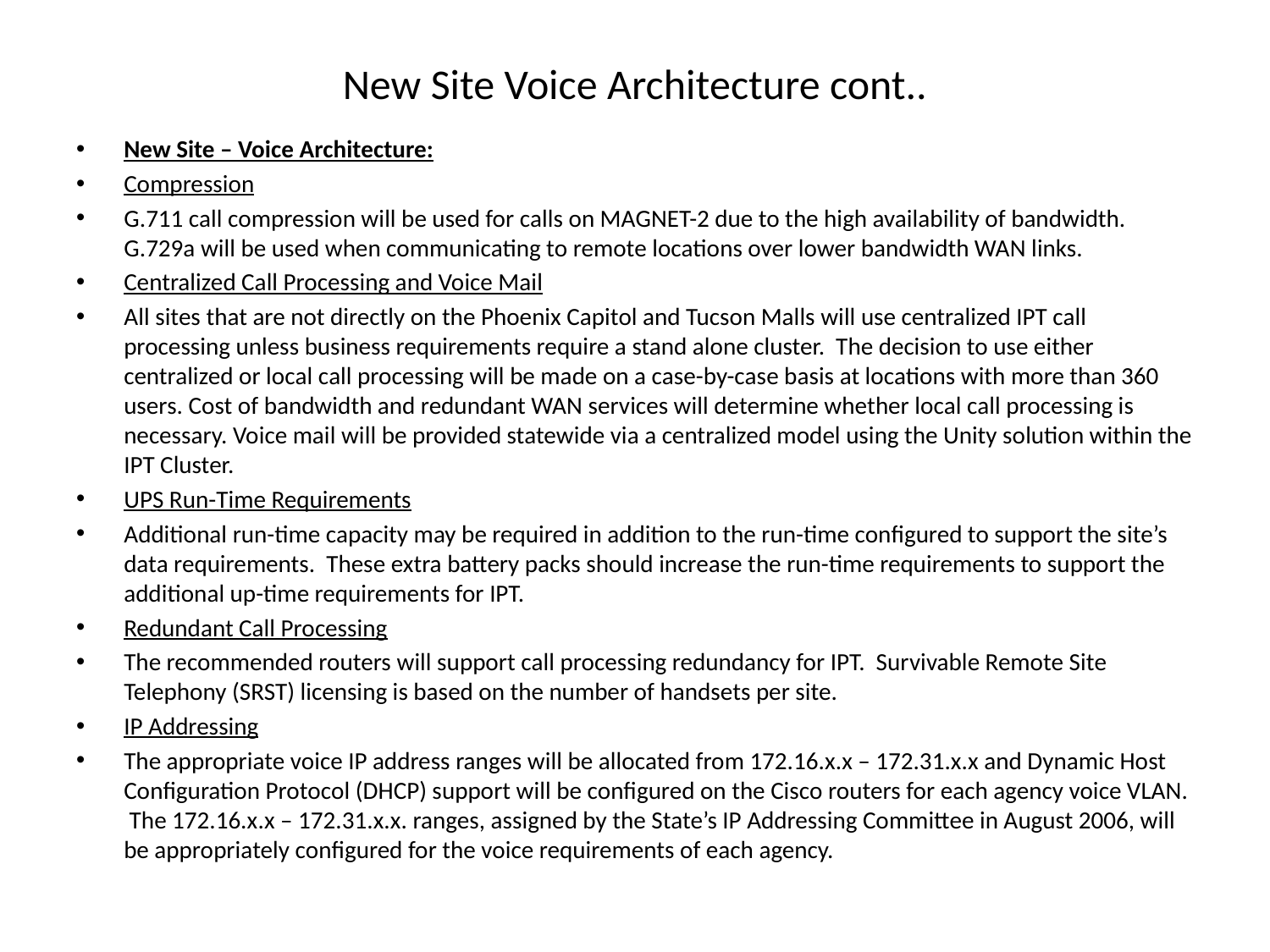

# New Site Voice Architecture cont..
New Site – Voice Architecture:
Compression
G.711 call compression will be used for calls on MAGNET-2 due to the high availability of bandwidth.  G.729a will be used when communicating to remote locations over lower bandwidth WAN links.
Centralized Call Processing and Voice Mail
All sites that are not directly on the Phoenix Capitol and Tucson Malls will use centralized IPT call processing unless business requirements require a stand alone cluster.  The decision to use either centralized or local call processing will be made on a case-by-case basis at locations with more than 360 users. Cost of bandwidth and redundant WAN services will determine whether local call processing is necessary. Voice mail will be provided statewide via a centralized model using the Unity solution within the IPT Cluster.
UPS Run-Time Requirements
Additional run-time capacity may be required in addition to the run-time configured to support the site’s data requirements.  These extra battery packs should increase the run-time requirements to support the additional up-time requirements for IPT.
Redundant Call Processing
The recommended routers will support call processing redundancy for IPT.  Survivable Remote Site Telephony (SRST) licensing is based on the number of handsets per site.
IP Addressing
The appropriate voice IP address ranges will be allocated from 172.16.x.x – 172.31.x.x and Dynamic Host Configuration Protocol (DHCP) support will be configured on the Cisco routers for each agency voice VLAN.  The 172.16.x.x – 172.31.x.x. ranges, assigned by the State’s IP Addressing Committee in August 2006, will be appropriately configured for the voice requirements of each agency.